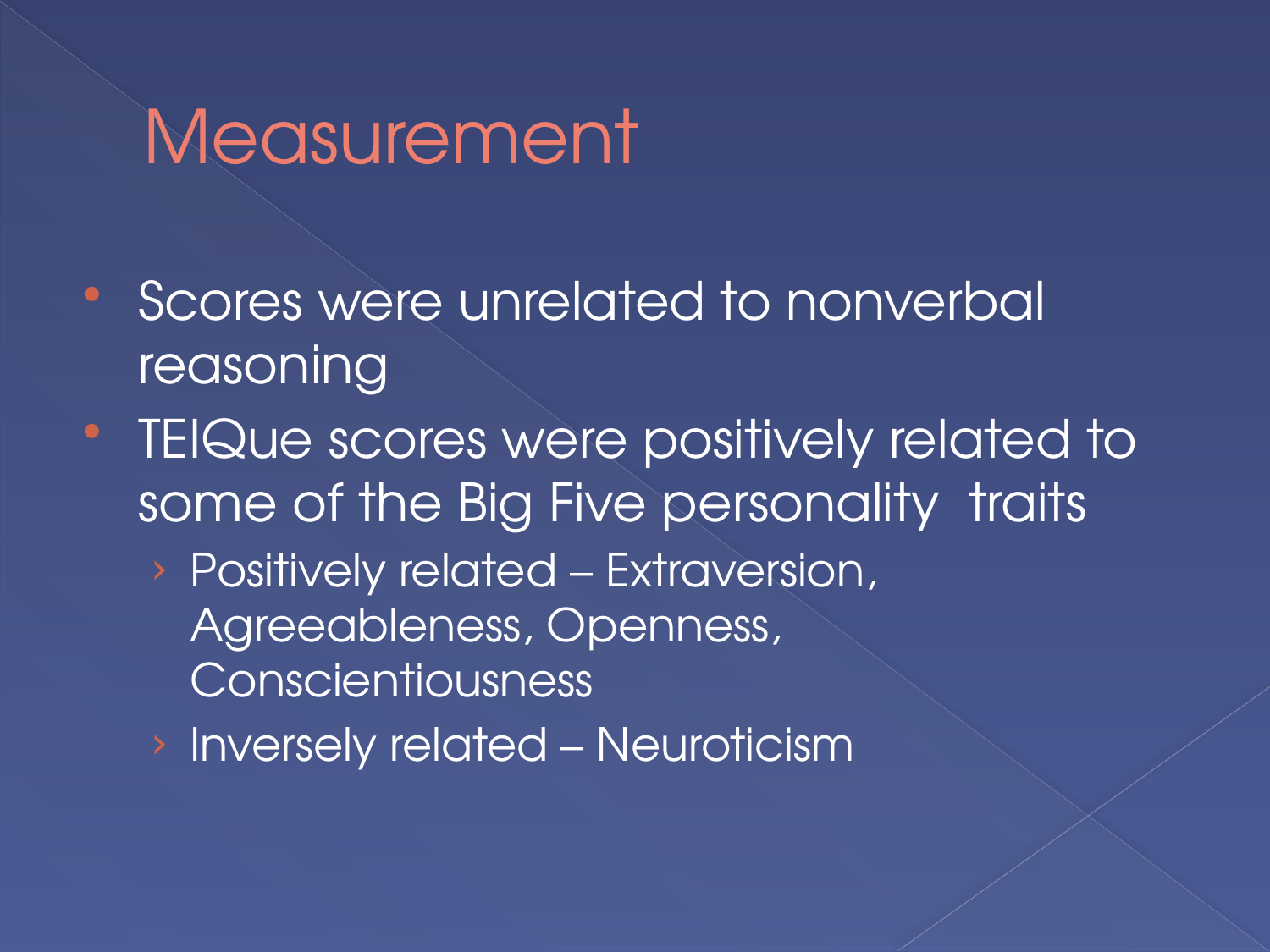

# Measurement
Scores were unrelated to nonverbal reasoning
TEIQue scores were positively related to some of the Big Five personality  traits
Positively related – Extraversion, Agreeableness, Openness, Conscientiousness
Inversely related – Neuroticism